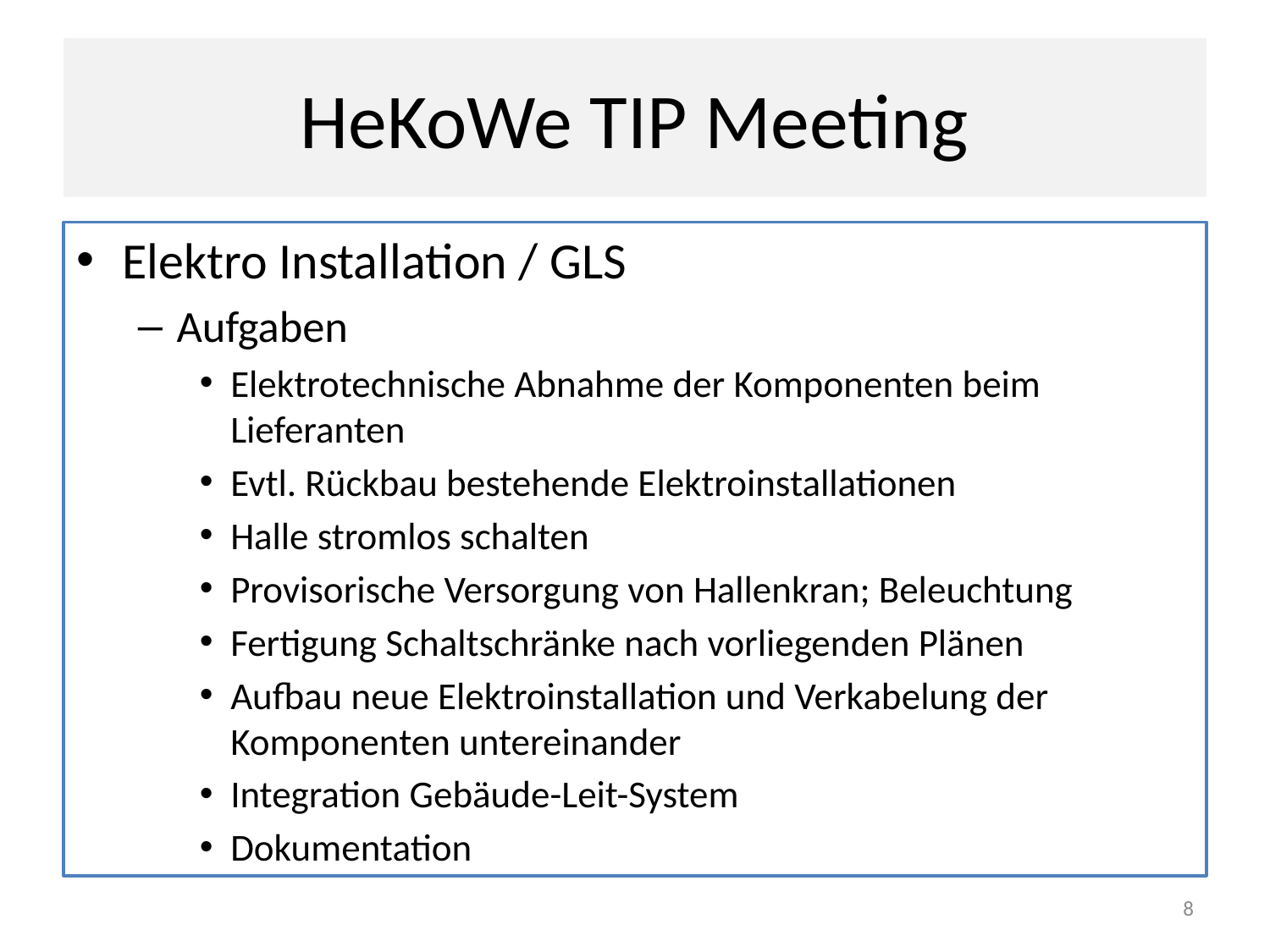

# HeKoWe TIP Meeting
Elektro Installation / GLS
Aufgaben
Elektrotechnische Abnahme der Komponenten beim Lieferanten
Evtl. Rückbau bestehende Elektroinstallationen
Halle stromlos schalten
Provisorische Versorgung von Hallenkran; Beleuchtung
Fertigung Schaltschränke nach vorliegenden Plänen
Aufbau neue Elektroinstallation und Verkabelung der Komponenten untereinander
Integration Gebäude-Leit-System
Dokumentation

8